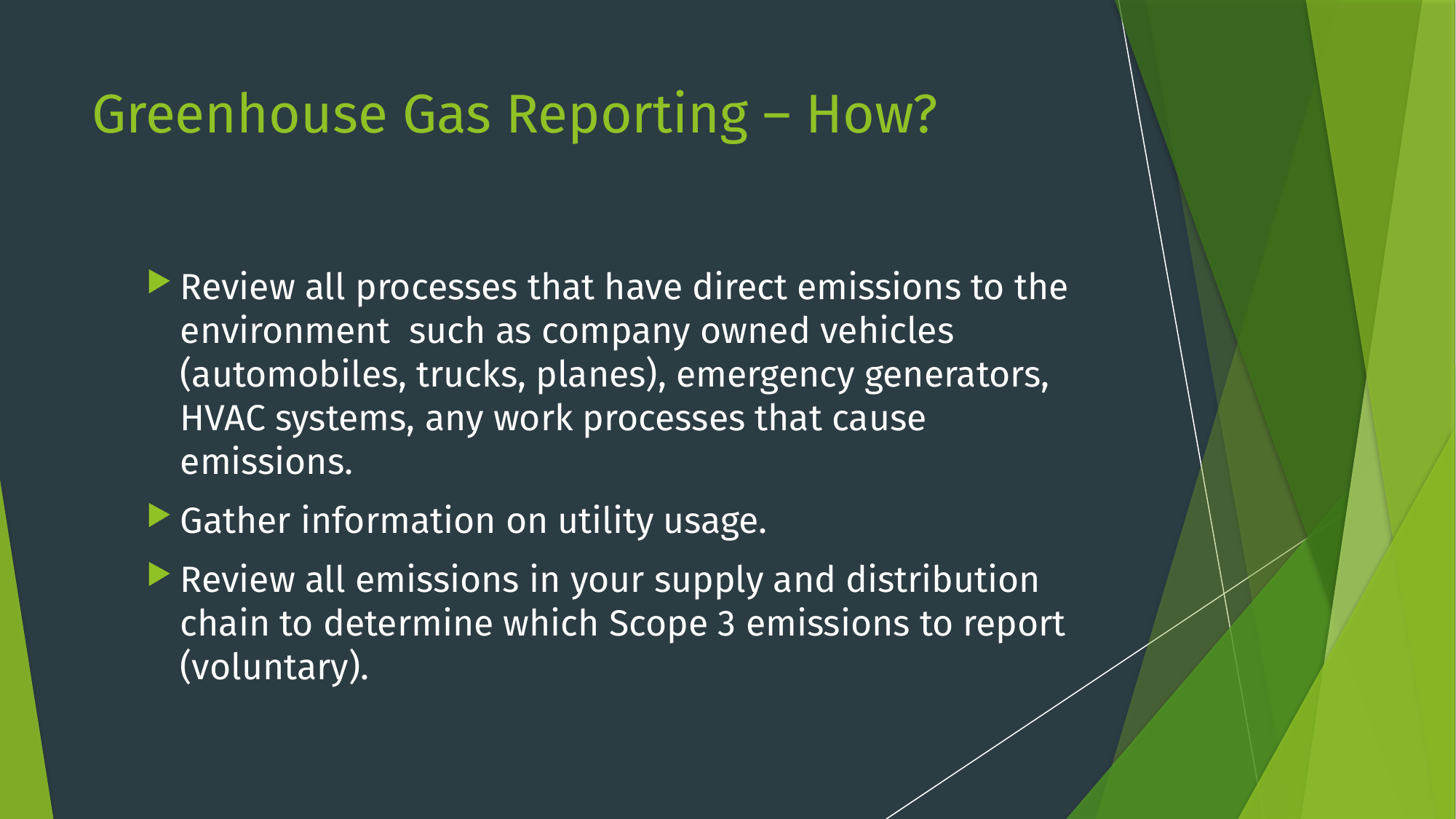

# Greenhouse Gas Reporting – How?
Review all processes that have direct emissions to the environment  such as company owned vehicles (automobiles, trucks, planes), emergency generators, HVAC systems, any work processes that cause emissions.
Gather information on utility usage.
Review all emissions in your supply and distribution chain to determine which Scope 3 emissions to report (voluntary).